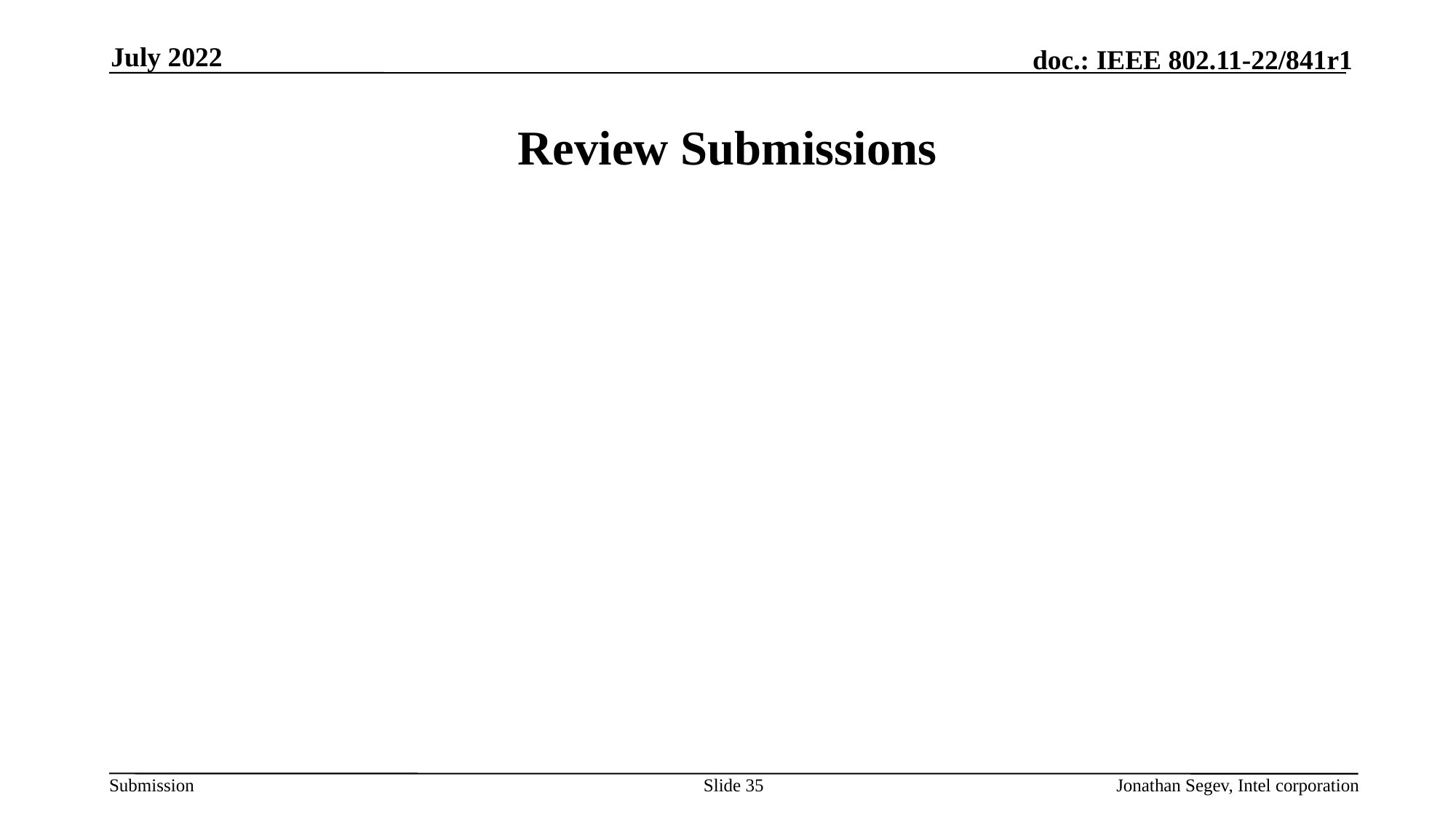

July 2022
# Review Submissions

Slide 35
Jonathan Segev, Intel corporation